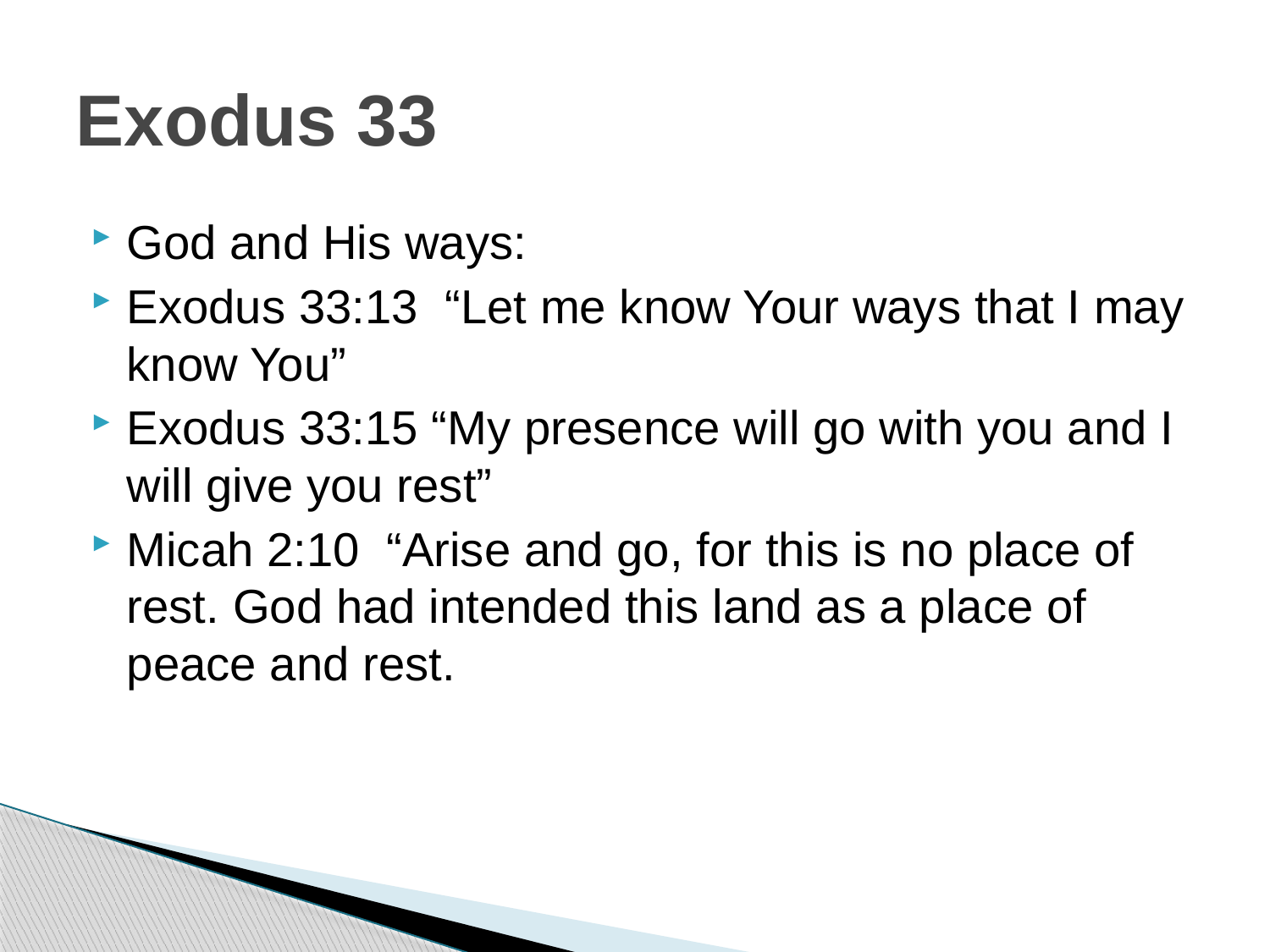

# Exodus 33
God and His ways:
Exodus 33:13  “Let me know Your ways that I may know You”
Exodus 33:15 “My presence will go with you and I will give you rest”
Micah 2:10  “Arise and go, for this is no place of rest. God had intended this land as a place of peace and rest.